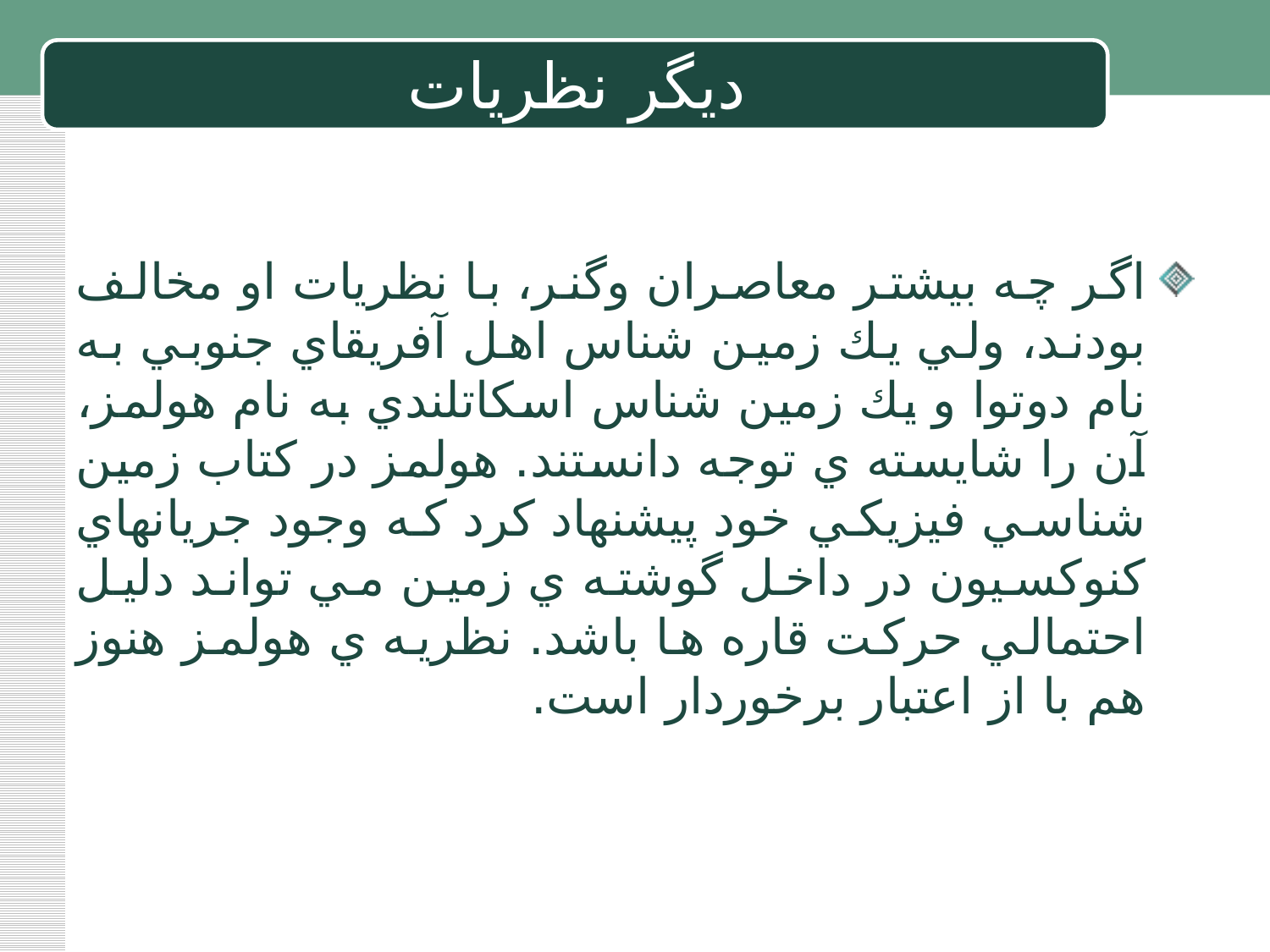

# دیگر نظریات
اگر چه بيشتر معاصران وگنر، با نظريات او مخالف بودند، ولي يك زمين شناس اهل آفريقاي جنوبي به نام دوتوا و يك زمين شناس اسكاتلندي به نام هولمز، آن را شايسته ي توجه دانستند. هولمز در كتاب زمين شناسي فيزيكي خود پيشنهاد كرد كه وجود جريانهاي كنوكسيون در داخل گوشته ي زمين مي تواند دليل احتمالي حركت قاره ها باشد. نظريه ي هولمز هنوز هم با از اعتبار برخوردار است.